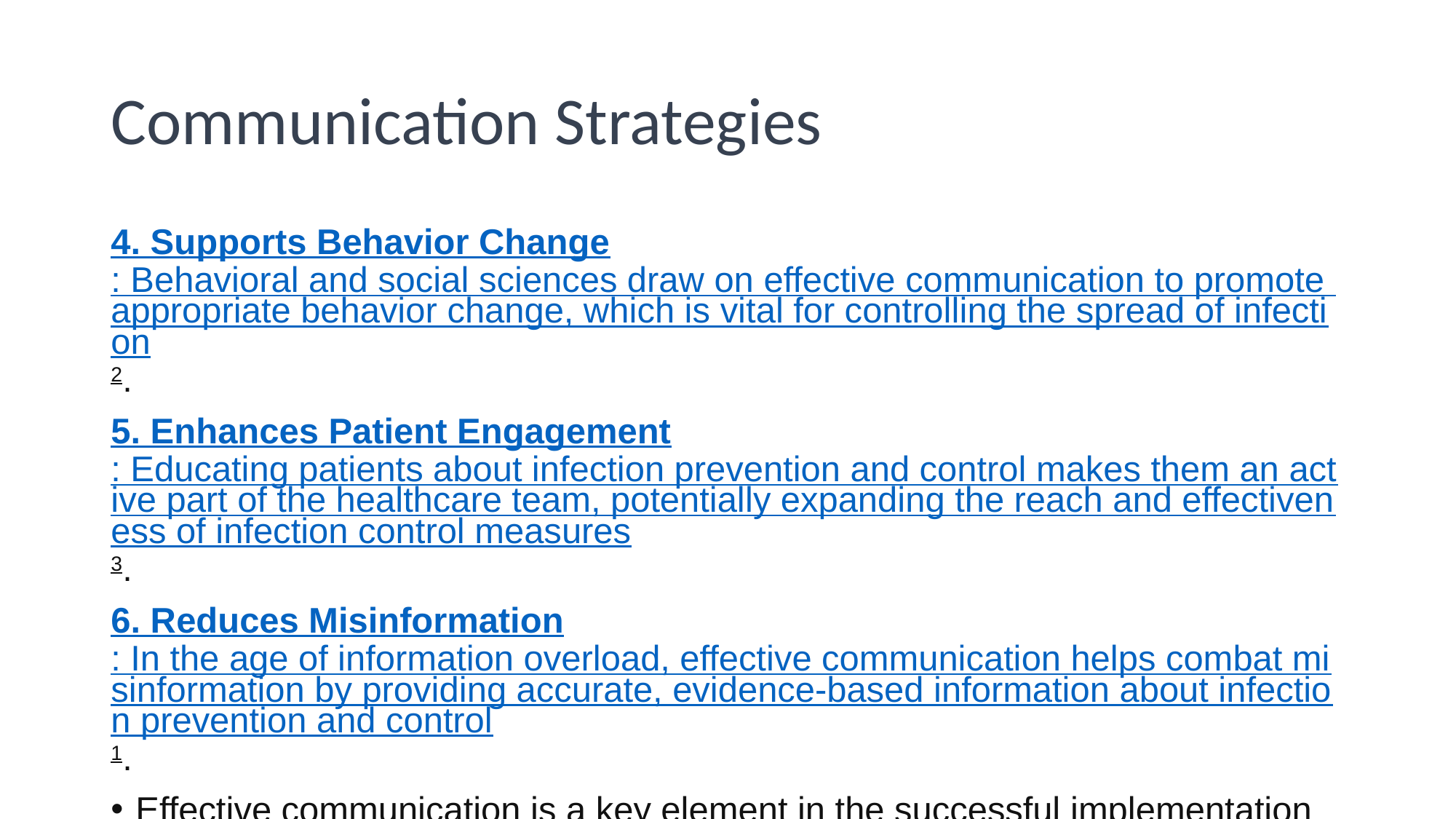

# Communication Strategies
4. Supports Behavior Change: Behavioral and social sciences draw on effective communication to promote appropriate behavior change, which is vital for controlling the spread of infection2.
5. Enhances Patient Engagement: Educating patients about infection prevention and control makes them an active part of the healthcare team, potentially expanding the reach and effectiveness of infection control measures3.
6. Reduces Misinformation: In the age of information overload, effective communication helps combat misinformation by providing accurate, evidence-based information about infection prevention and control1.
Effective communication is a key element in the successful implementation of infection prevention strategies, as it underpins education, collaboration, compliance, and engagement efforts across all levels of healthcare.